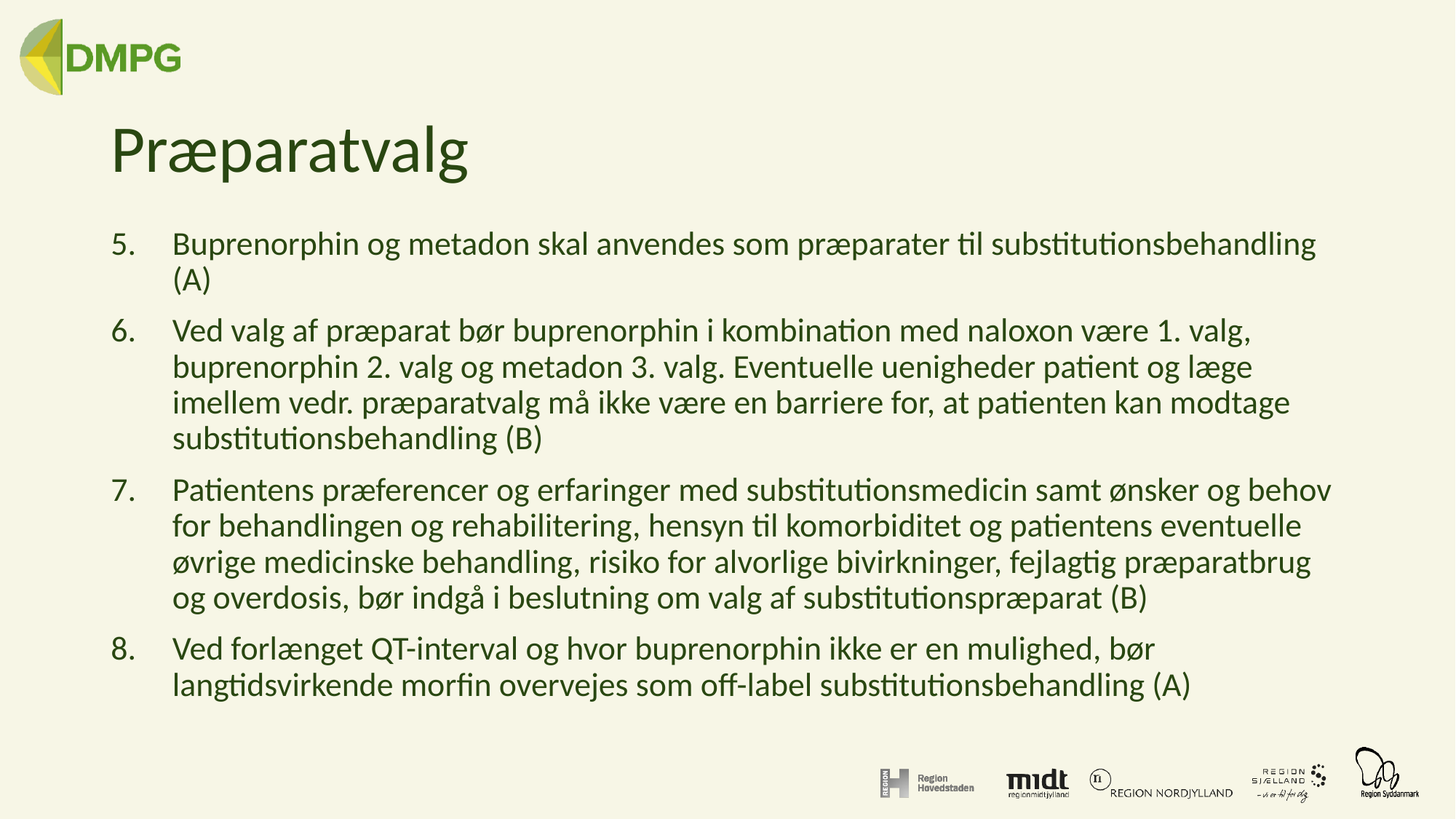

# Præparatvalg
Buprenorphin og metadon skal anvendes som præparater til substitutionsbehandling (A)
Ved valg af præparat bør buprenorphin i kombination med naloxon være 1. valg, buprenorphin 2. valg og metadon 3. valg. Eventuelle uenigheder patient og læge imellem vedr. præparatvalg må ikke være en barriere for, at patienten kan modtage substitutionsbehandling (B)
Patientens præferencer og erfaringer med substitutionsmedicin samt ønsker og behov for behandlingen og rehabilitering, hensyn til komorbiditet og patientens eventuelle øvrige medicinske behandling, risiko for alvorlige bivirkninger, fejlagtig præparatbrug og overdosis, bør indgå i beslutning om valg af substitutionspræparat (B)
Ved forlænget QT-interval og hvor buprenorphin ikke er en mulighed, bør langtidsvirkende morfin overvejes som off-label substitutionsbehandling (A)